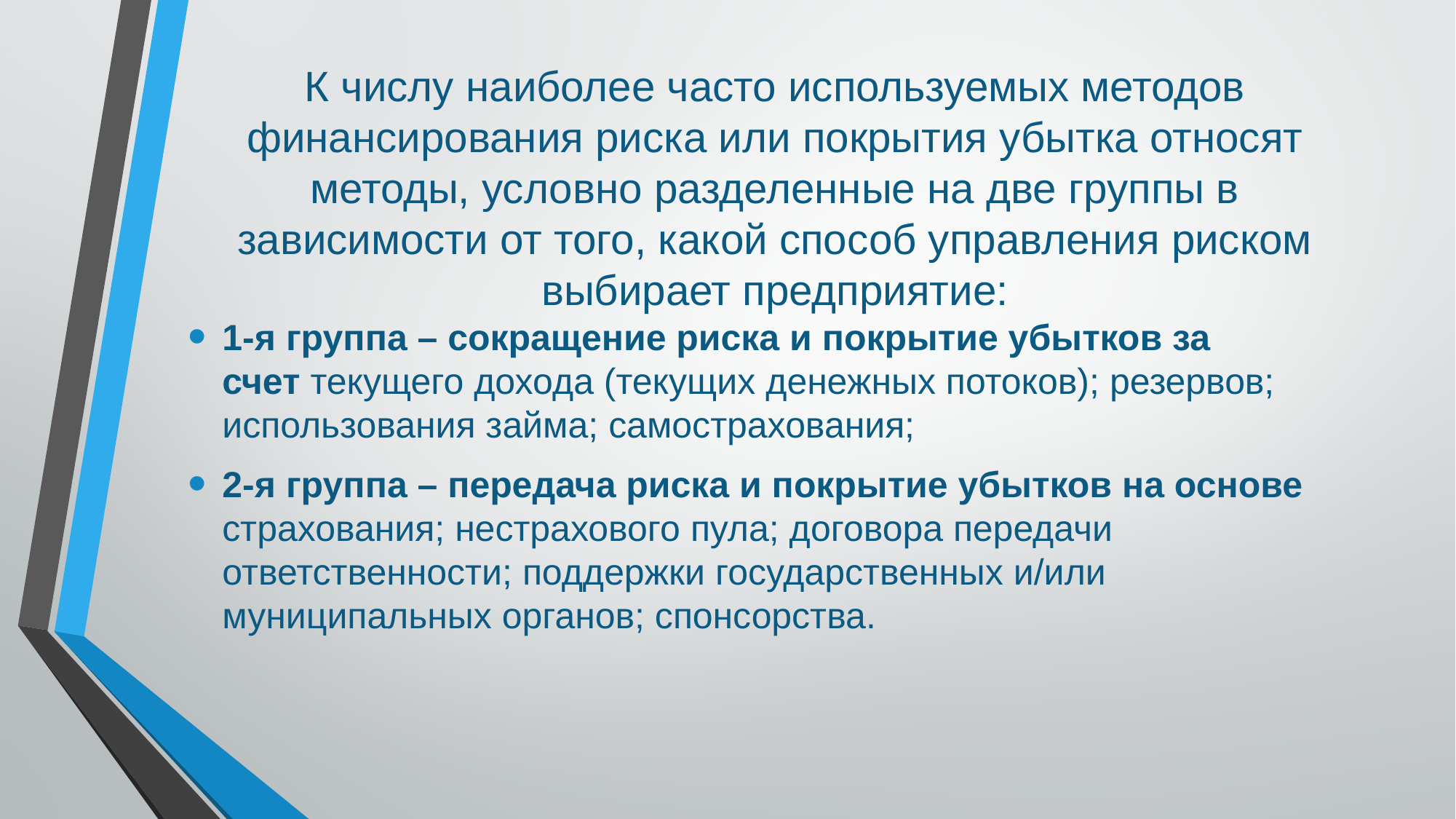

# К числу наиболее часто используемых методов финансирования риска или покрытия убытка относят методы, условно разделенные на две группы в зависимости от того, какой способ управления риском выбирает предприятие:
1-я группа – сокращение риска и покрытие убытков за счет текущего дохода (текущих денежных потоков); резервов; использования займа; самострахования;
2-я группа – передача риска и покрытие убытков на основе страхования; нестрахового пула; договора передачи ответственности; поддержки государственных и/или муниципальных органов; спонсорства.